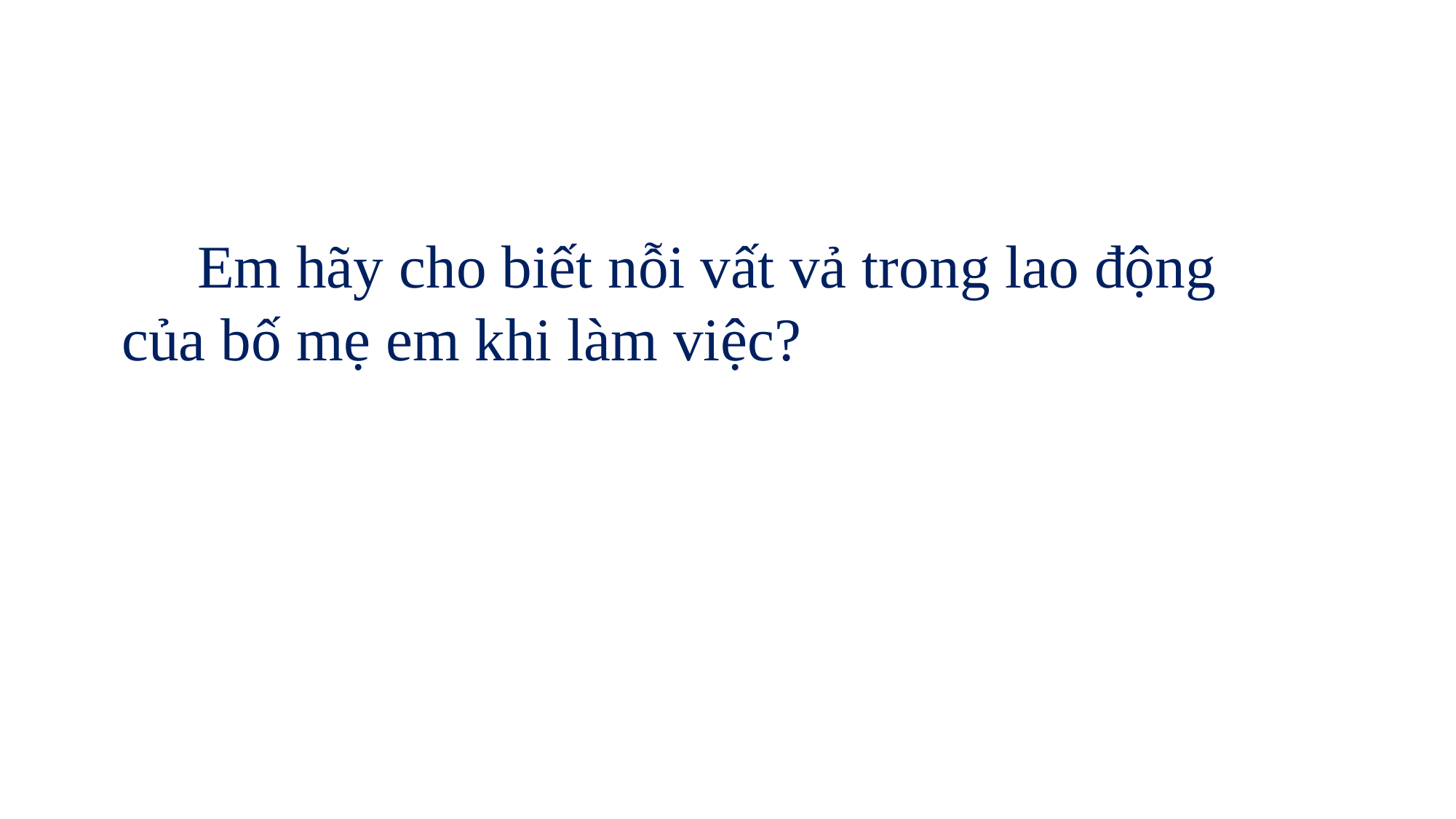

Em hãy cho biết nỗi vất vả trong lao động
 của bố mẹ em khi làm việc?